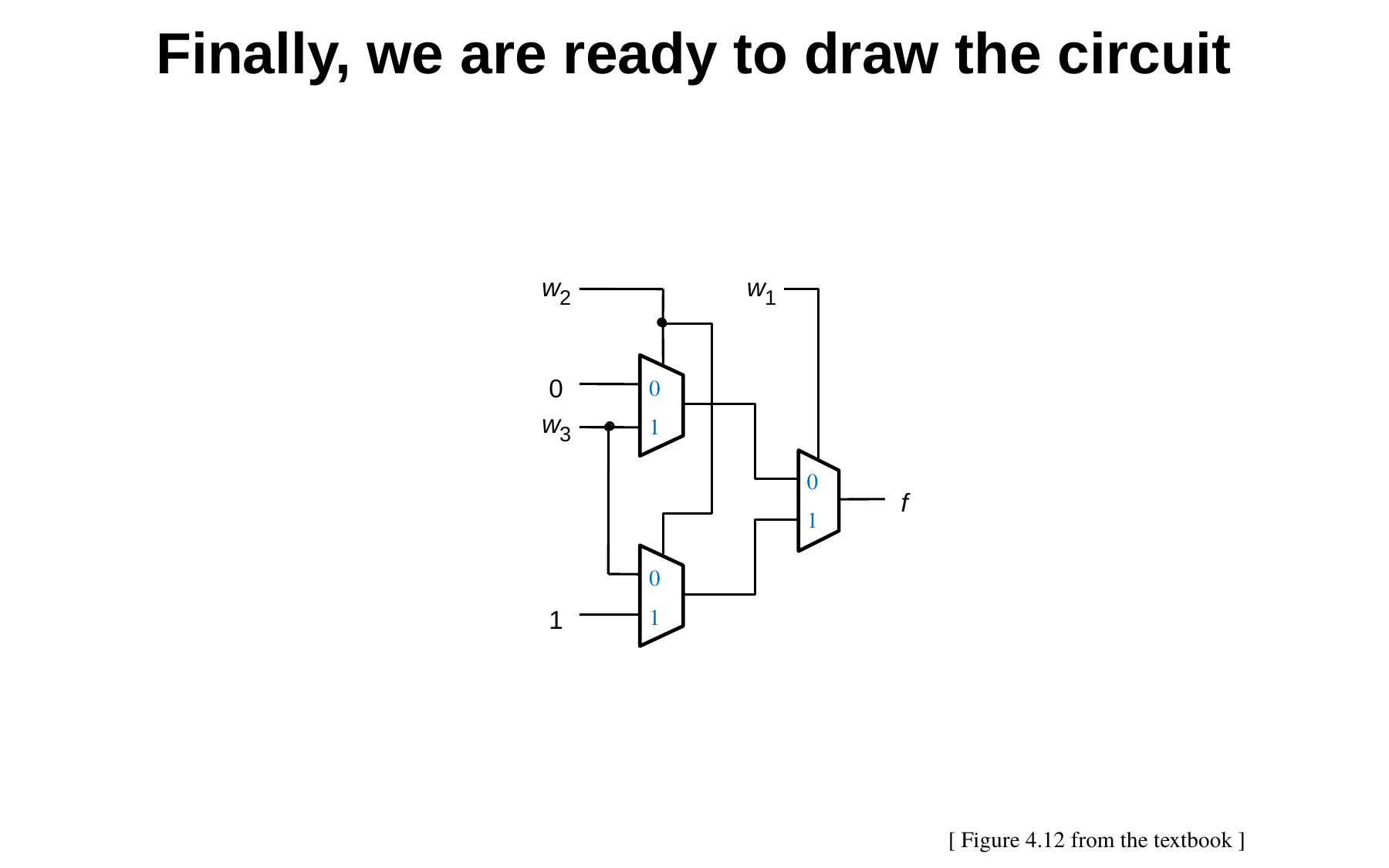

Finally, we are ready to draw the circuit
w
w
2
1

0

1
0

w
3

0

1
f

0

1

1

[ Figure 4.12 from the textbook ]